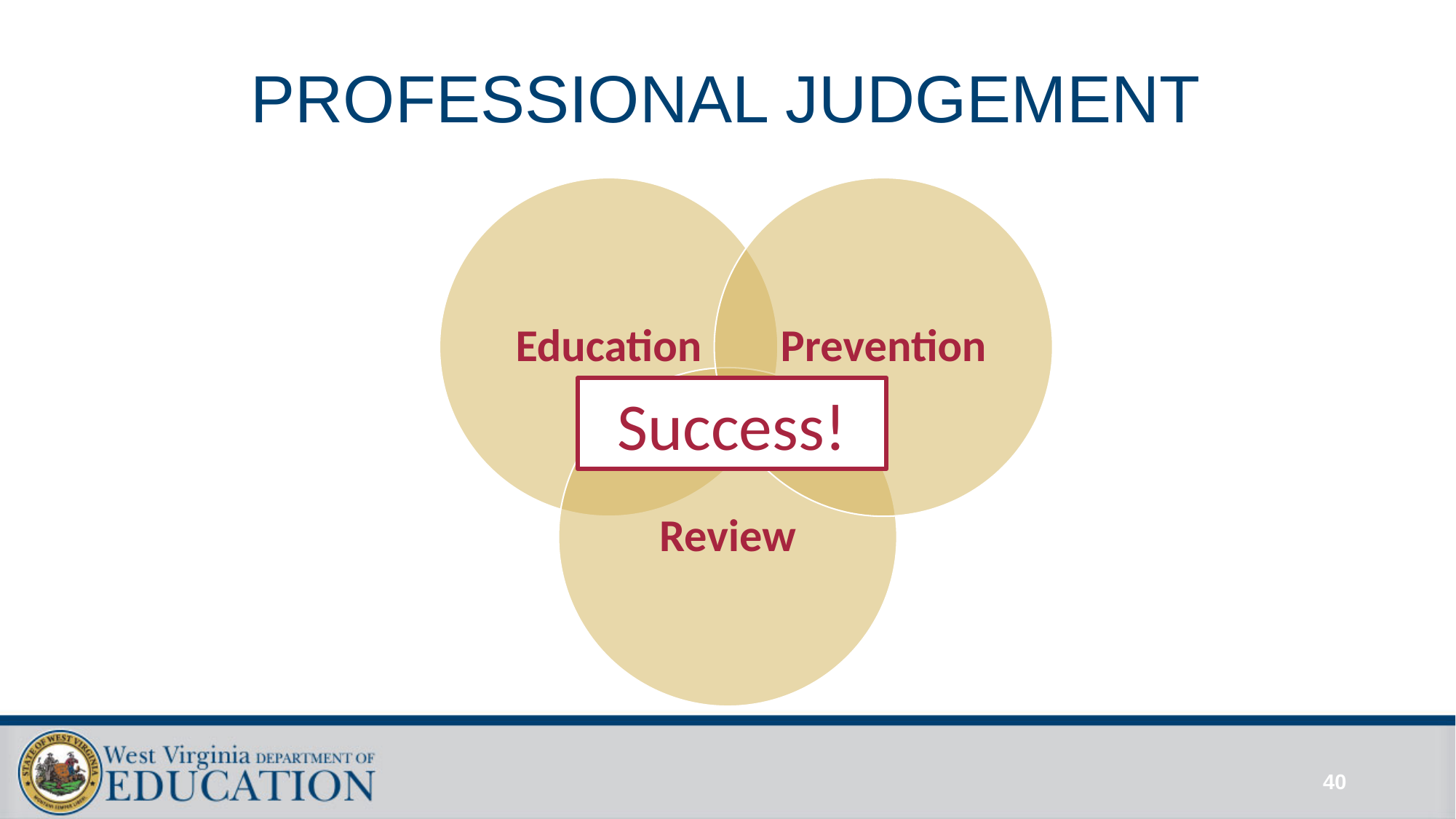

# PROFESSIONAL JUDGEMENT
Education
Review
Prevention

Success!
40